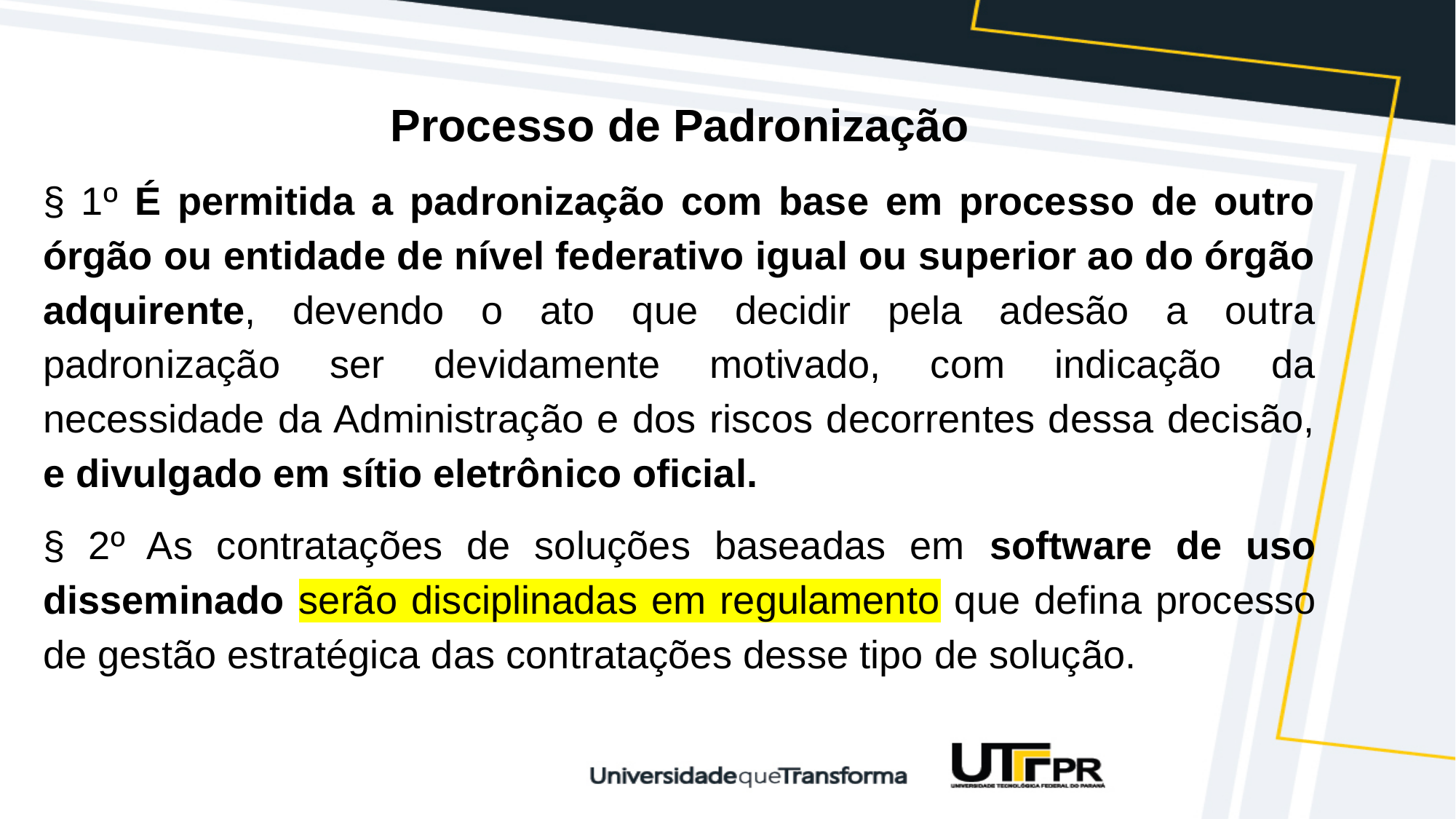

Processo de Padronização
§ 1º É permitida a padronização com base em processo de outro órgão ou entidade de nível federativo igual ou superior ao do órgão adquirente, devendo o ato que decidir pela adesão a outra padronização ser devidamente motivado, com indicação da necessidade da Administração e dos riscos decorrentes dessa decisão, e divulgado em sítio eletrônico oficial.
§ 2º As contratações de soluções baseadas em software de uso disseminado serão disciplinadas em regulamento que defina processo de gestão estratégica das contratações desse tipo de solução.